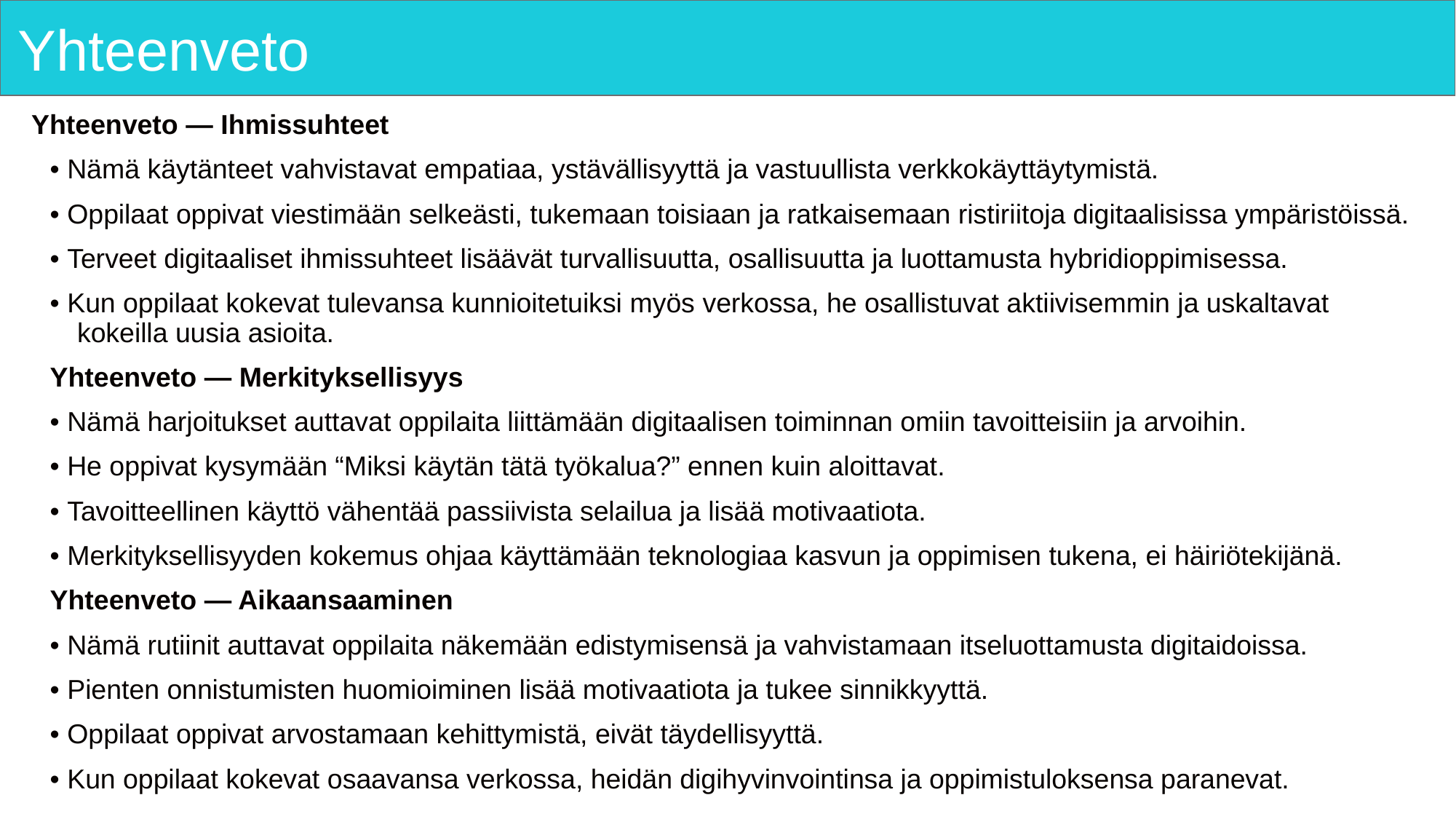

# Yhteenveto
Yhteenveto — Ihmissuhteet
• Nämä käytänteet vahvistavat empatiaa, ystävällisyyttä ja vastuullista verkkokäyttäytymistä.
• Oppilaat oppivat viestimään selkeästi, tukemaan toisiaan ja ratkaisemaan ristiriitoja digitaalisissa ympäristöissä.
• Terveet digitaaliset ihmissuhteet lisäävät turvallisuutta, osallisuutta ja luottamusta hybridioppimisessa.
• Kun oppilaat kokevat tulevansa kunnioitetuiksi myös verkossa, he osallistuvat aktiivisemmin ja uskaltavat kokeilla uusia asioita.
Yhteenveto — Merkityksellisyys
• Nämä harjoitukset auttavat oppilaita liittämään digitaalisen toiminnan omiin tavoitteisiin ja arvoihin.
• He oppivat kysymään “Miksi käytän tätä työkalua?” ennen kuin aloittavat.
• Tavoitteellinen käyttö vähentää passiivista selailua ja lisää motivaatiota.
• Merkityksellisyyden kokemus ohjaa käyttämään teknologiaa kasvun ja oppimisen tukena, ei häiriötekijänä.
Yhteenveto — Aikaansaaminen
• Nämä rutiinit auttavat oppilaita näkemään edistymisensä ja vahvistamaan itseluottamusta digitaidoissa.
• Pienten onnistumisten huomioiminen lisää motivaatiota ja tukee sinnikkyyttä.
• Oppilaat oppivat arvostamaan kehittymistä, eivät täydellisyyttä.
• Kun oppilaat kokevat osaavansa verkossa, heidän digihyvinvointinsa ja oppimistuloksensa paranevat.